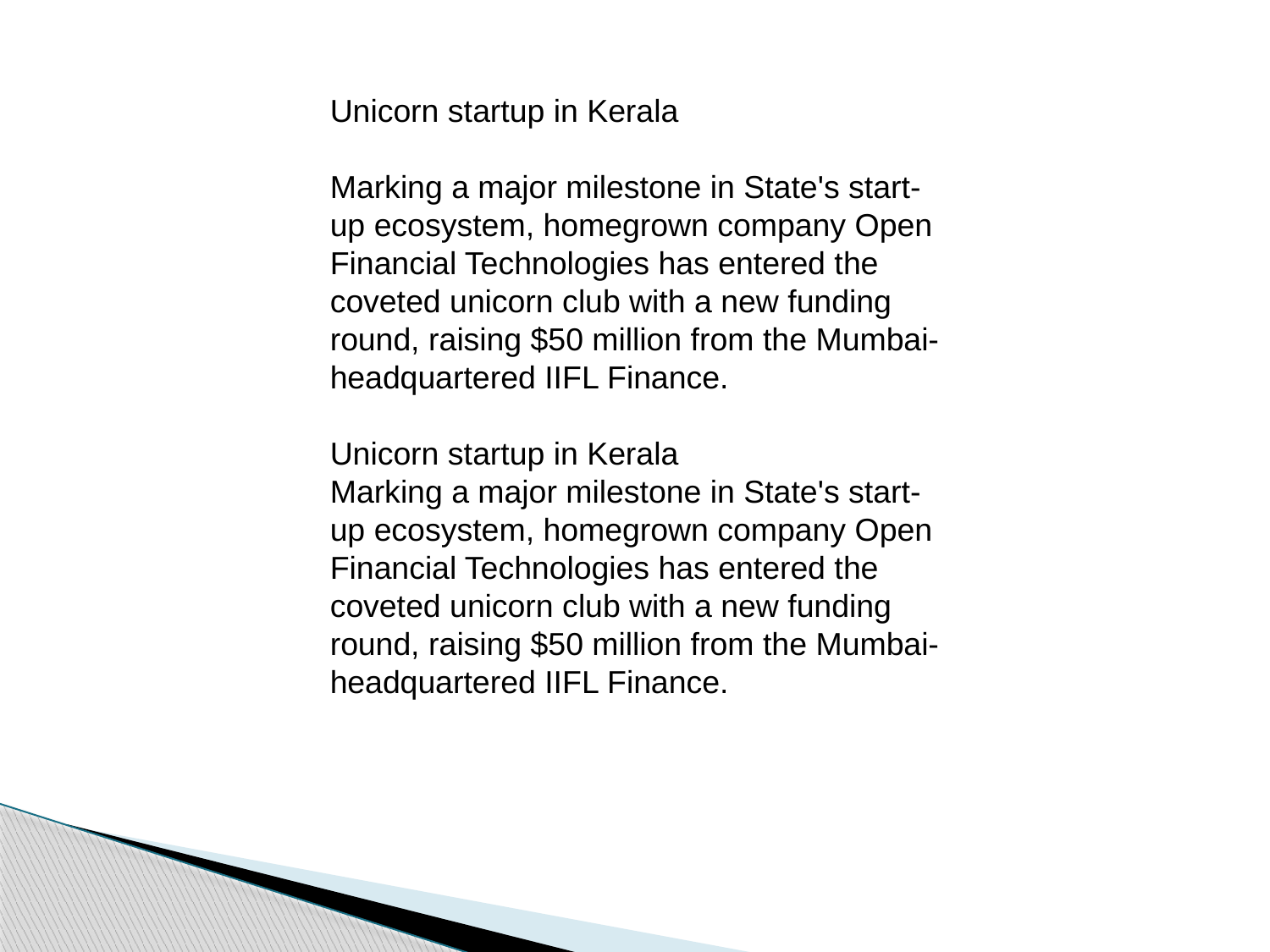

Unicorn startup in Kerala

Marking a major milestone in State's start-up ecosystem, homegrown company Open Financial Technologies has entered the coveted unicorn club with a new funding round, raising $50 million from the Mumbai-headquartered IIFL Finance.

Unicorn startup in Kerala
Marking a major milestone in State's start-up ecosystem, homegrown company Open Financial Technologies has entered the coveted unicorn club with a new funding round, raising $50 million from the Mumbai-headquartered IIFL Finance.